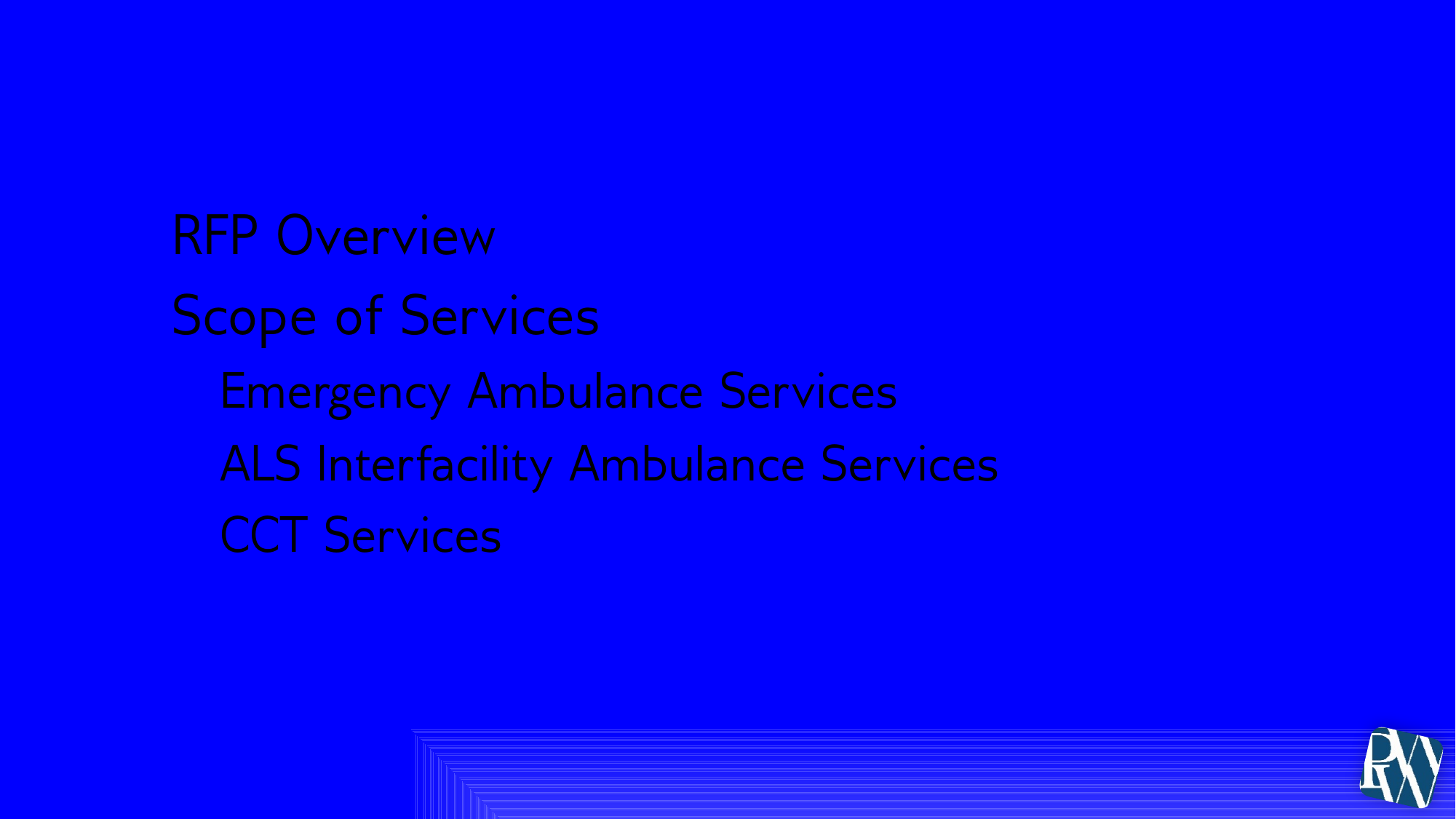

# I. Introduction
RFP Overview
Scope of Services
Emergency Ambulance Services
ALS Interfacility Ambulance Services
CCT Services